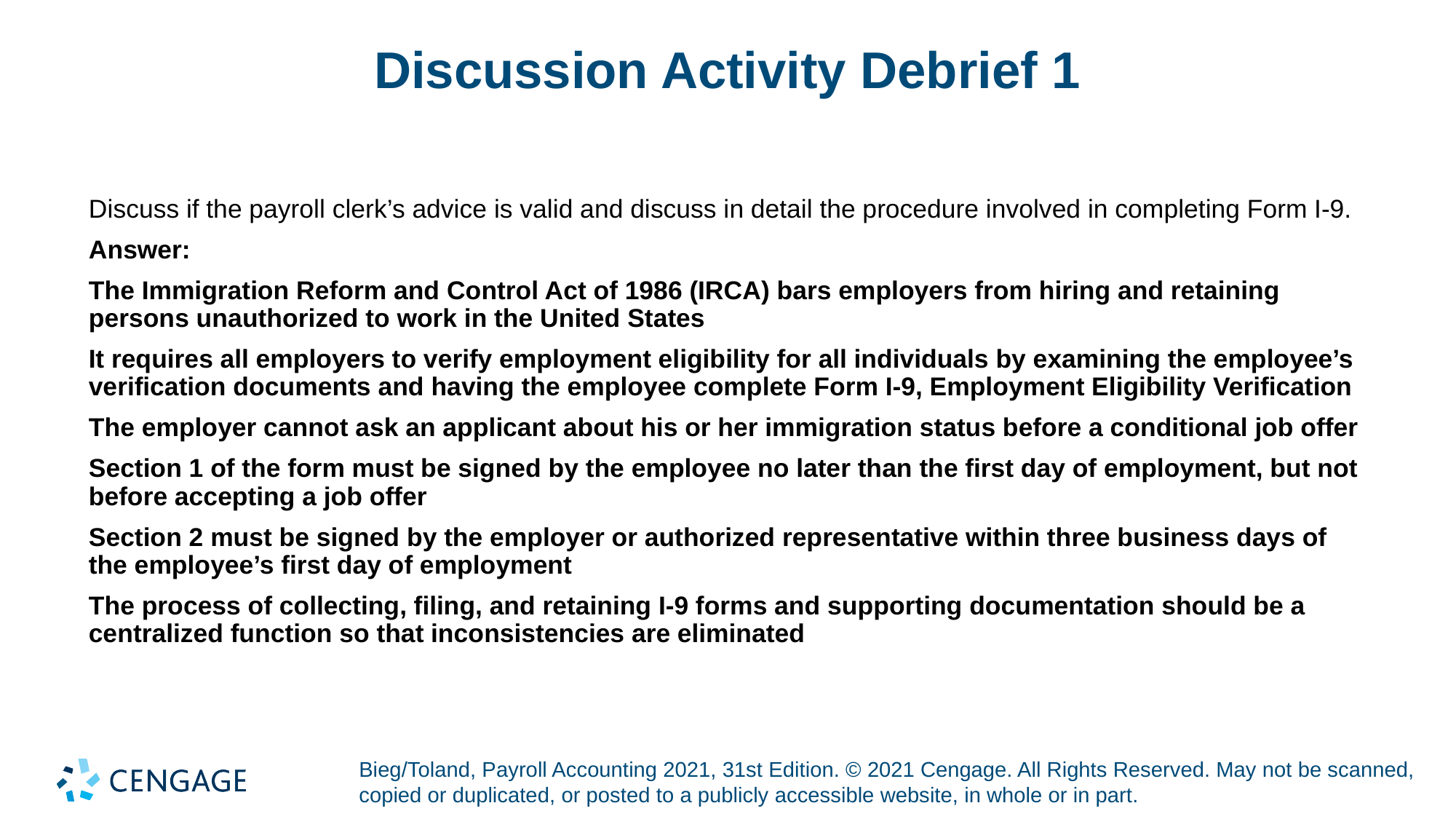

# Discussion Activity Debrief 1
Discuss if the payroll clerk’s advice is valid and discuss in detail the procedure involved in completing Form I-9.
Answer:
The Immigration Reform and Control Act of 1986 (IRCA) bars employers from hiring and retaining persons unauthorized to work in the United States
It requires all employers to verify employment eligibility for all individuals by examining the employee’s verification documents and having the employee complete Form I-9, Employment Eligibility Verification
The employer cannot ask an applicant about his or her immigration status before a conditional job offer
Section 1 of the form must be signed by the employee no later than the first day of employment, but not before accepting a job offer
Section 2 must be signed by the employer or authorized representative within three business days of the employee’s first day of employment
The process of collecting, filing, and retaining I-9 forms and supporting documentation should be a centralized function so that inconsistencies are eliminated